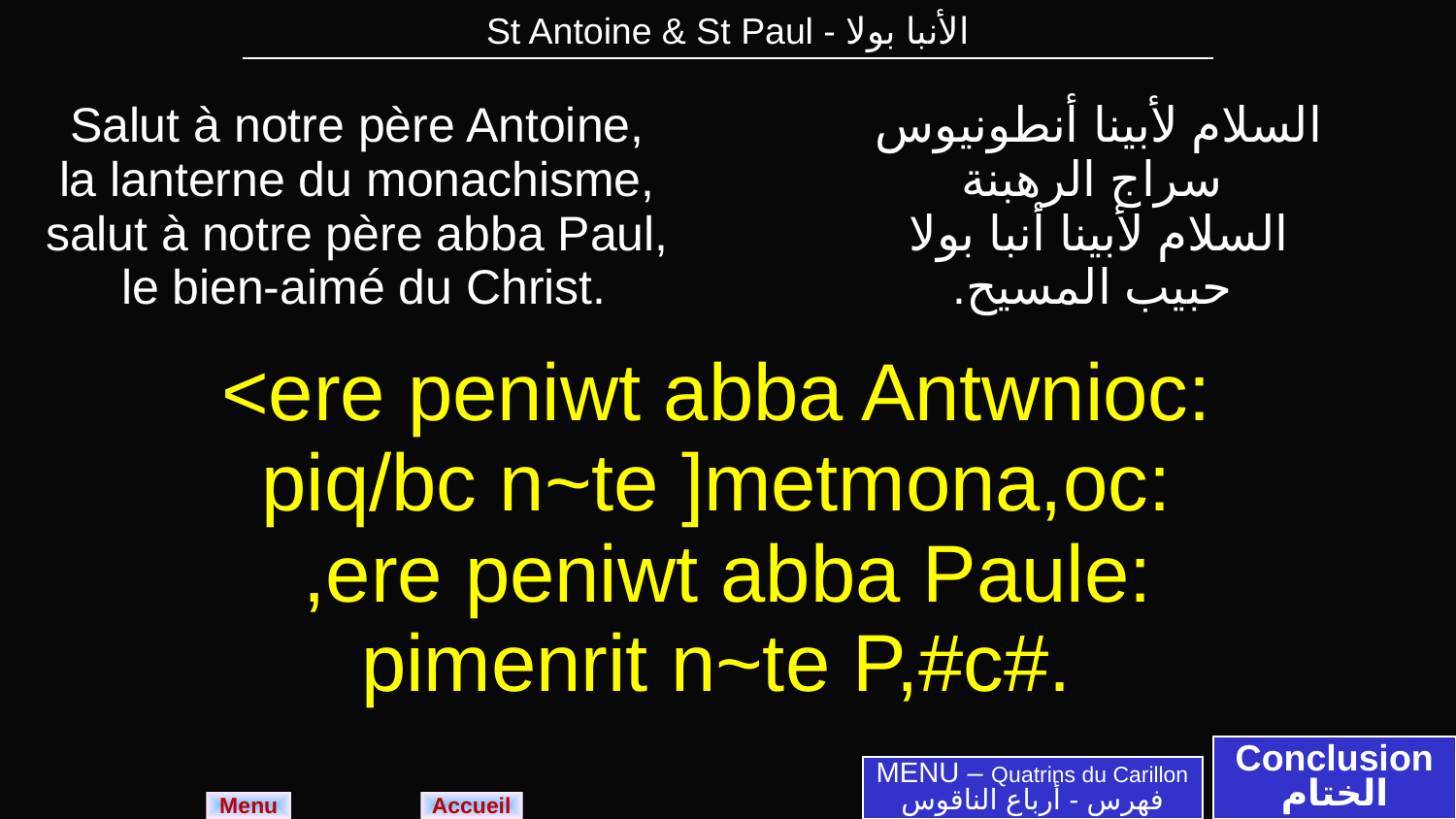

| St Antoine & St Paul - الأنبا بولا |
| --- |
| Salut à notre père Antoine, la lanterne du monachisme, salut à notre père abba Paul, le bien-aimé du Christ. | السلام لأبينا أنطونيوس سراج الرهبنة السلام لأبينا أنبا بولا حبيب المسيح. |
| --- | --- |
| <ere peniwt abba Antwnioc: piq/bc n~te ]metmona,oc: ,ere peniwt abba Paule: pimenrit n~te P,#c#. |  |
Conclusion
الختام
MENU – Quatrins du Carillon
فهرس - أرباع الناقوس
Menu